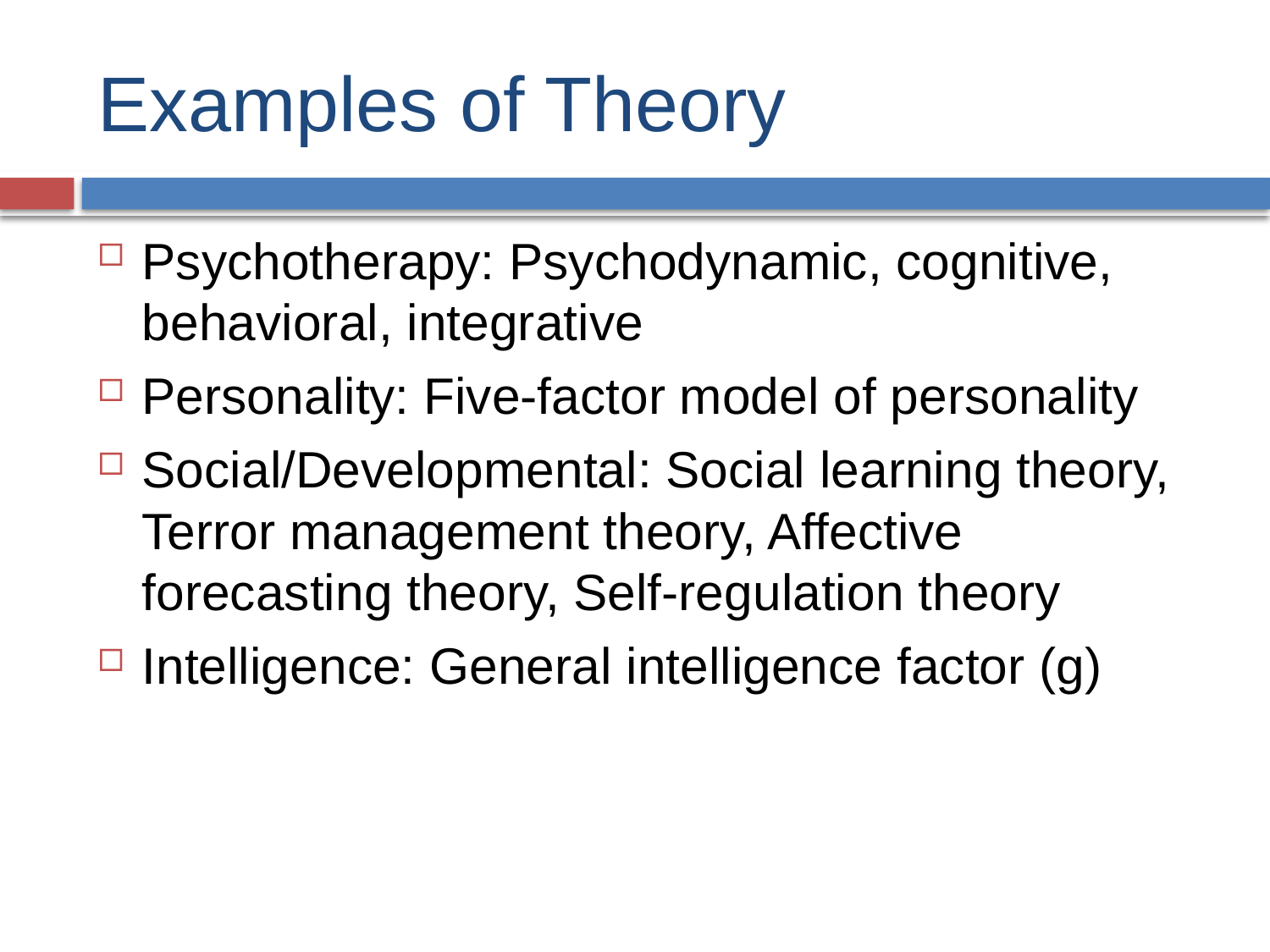

# Examples of Theory
Psychotherapy: Psychodynamic, cognitive, behavioral, integrative
Personality: Five-factor model of personality
Social/Developmental: Social learning theory, Terror management theory, Affective forecasting theory, Self-regulation theory
Intelligence: General intelligence factor (g)